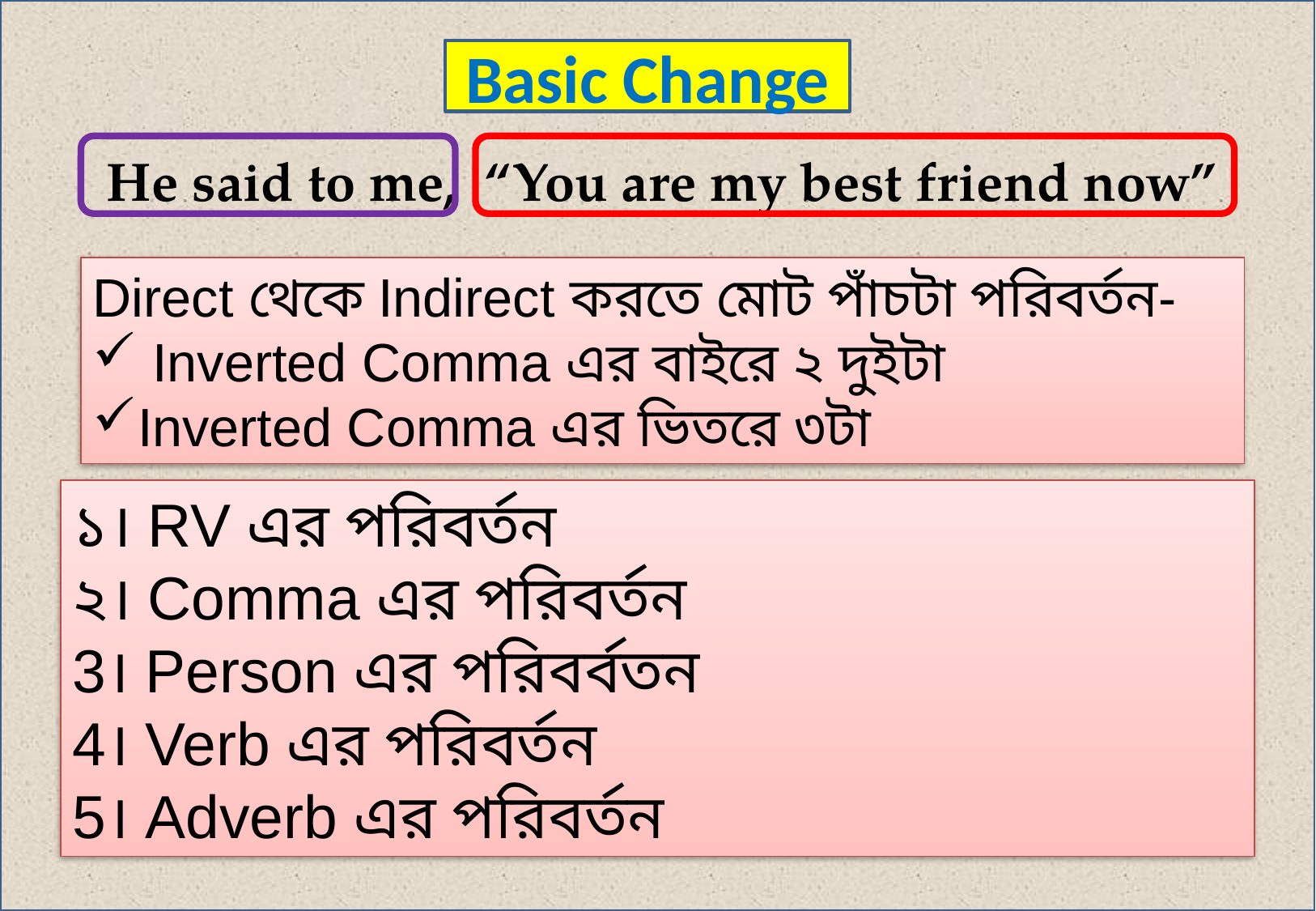

Basic Change

He said to me,  “You are my best friend now”
Direct থেকে Indirect করতে মোট পাঁচটা পরিবর্তন-
 Inverted Comma এর বাইরে ২ দুইটা
Inverted Comma এর ভিতরে ৩টা
১। RV এর পরিবর্তন
২। Comma এর পরিবর্তন
3। Person এর পরিবর্বতন
4। Verb এর পরিবর্তন
5। Adverb এর পরিবর্তন